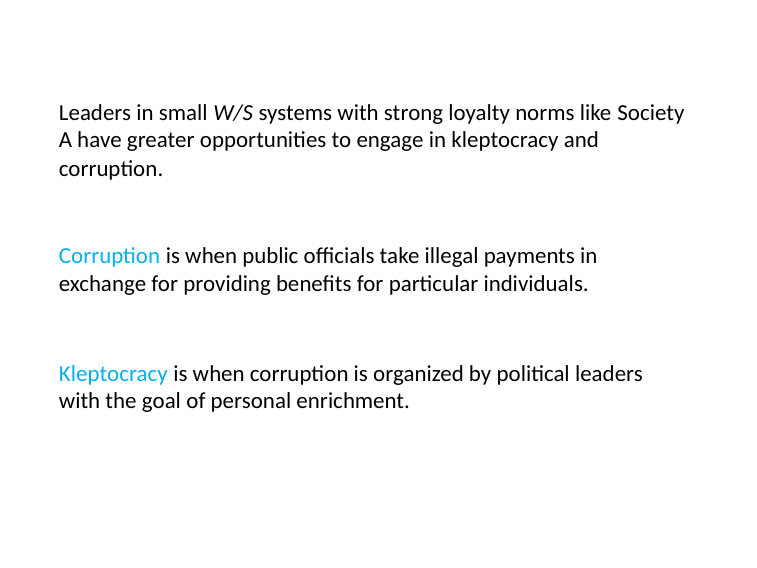

# Leaders in small W/S systems with strong loyalty norms like Society A have greater opportunities to engage in kleptocracy and corruption.
Corruption is when public officials take illegal payments in exchange for providing benefits for particular individuals.

Kleptocracy is when corruption is organized by political leaders with the goal of personal enrichment.